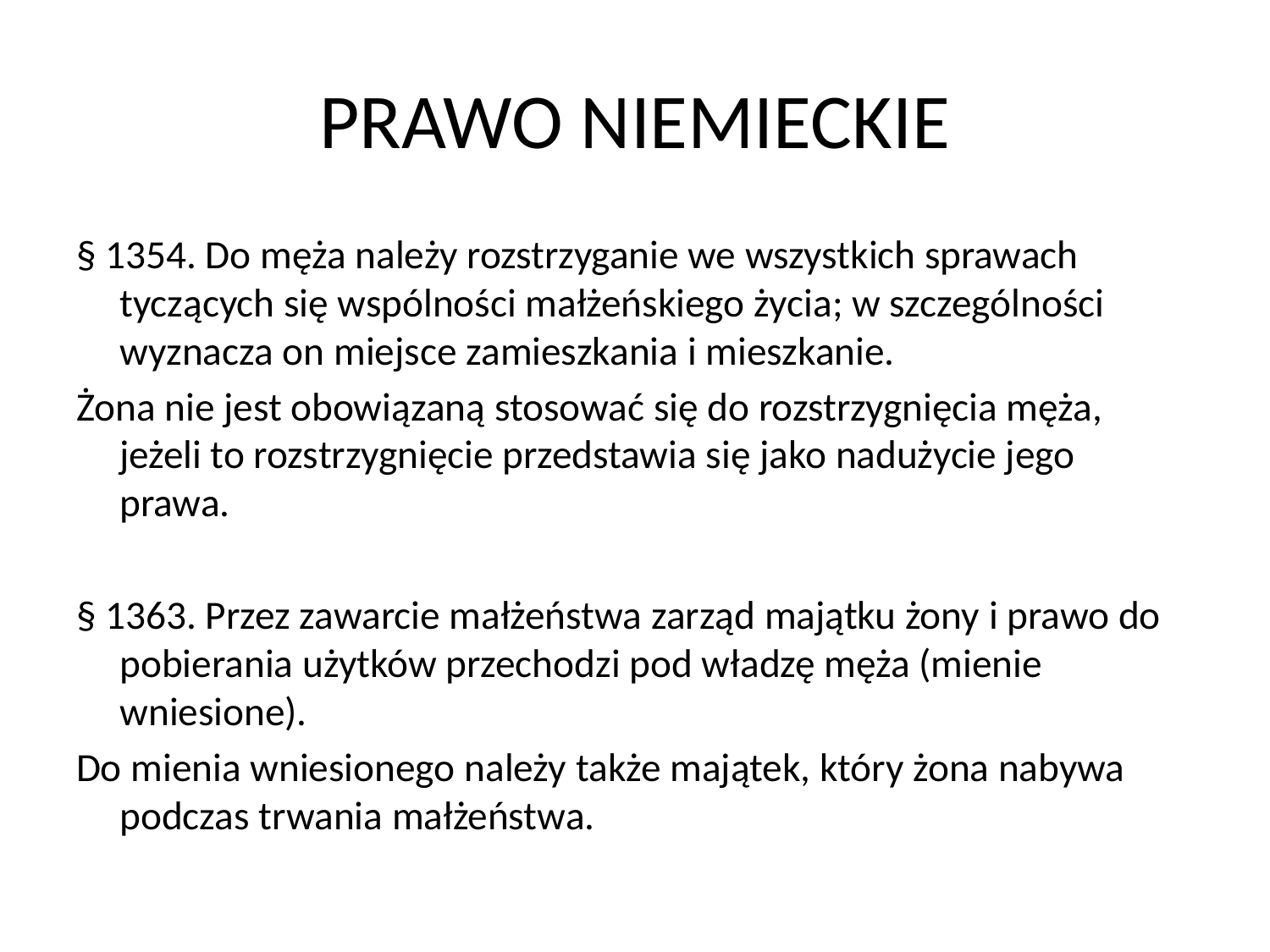

# PRAWO NIEMIECKIE
§ 1354. Do męża należy rozstrzyganie we wszystkich sprawach tyczących się wspólności małżeńskiego życia; w szczególności wyznacza on miejsce zamieszkania i mieszkanie.
Żona nie jest obowiązaną stosować się do rozstrzygnięcia męża, jeżeli to rozstrzygnięcie przedstawia się jako nadużycie jego prawa.

§ 1363. Przez zawarcie małżeństwa zarząd majątku żony i prawo do pobierania użytków przechodzi pod władzę męża (mienie wniesione).
Do mienia wniesionego należy także majątek, który żona nabywa podczas trwania małżeństwa.